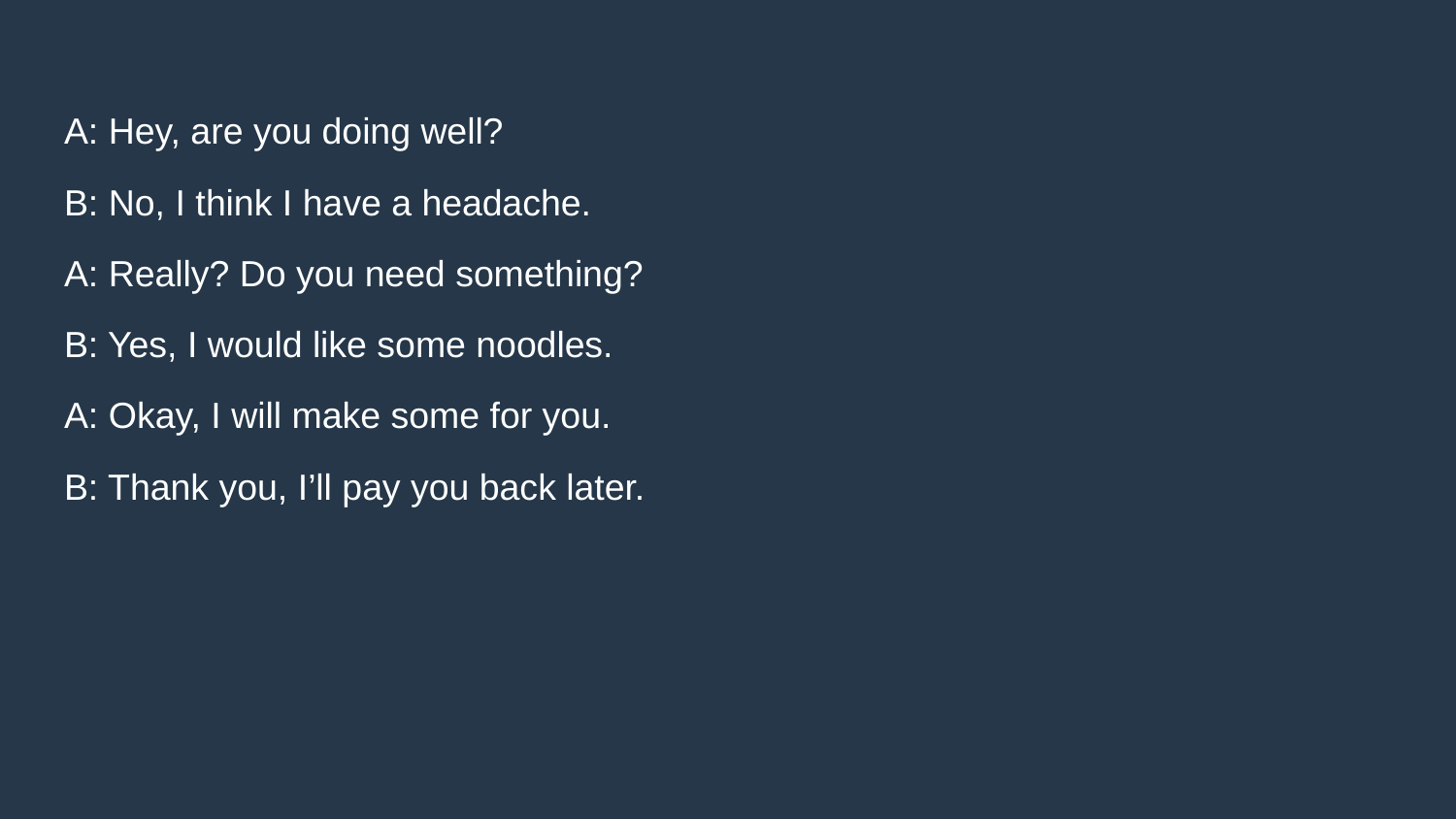

A: Hey, are you doing well?
B: No, I think I have a headache.
A: Really? Do you need something?
B: Yes, I would like some noodles.
A: Okay, I will make some for you.
B: Thank you, I’ll pay you back later.